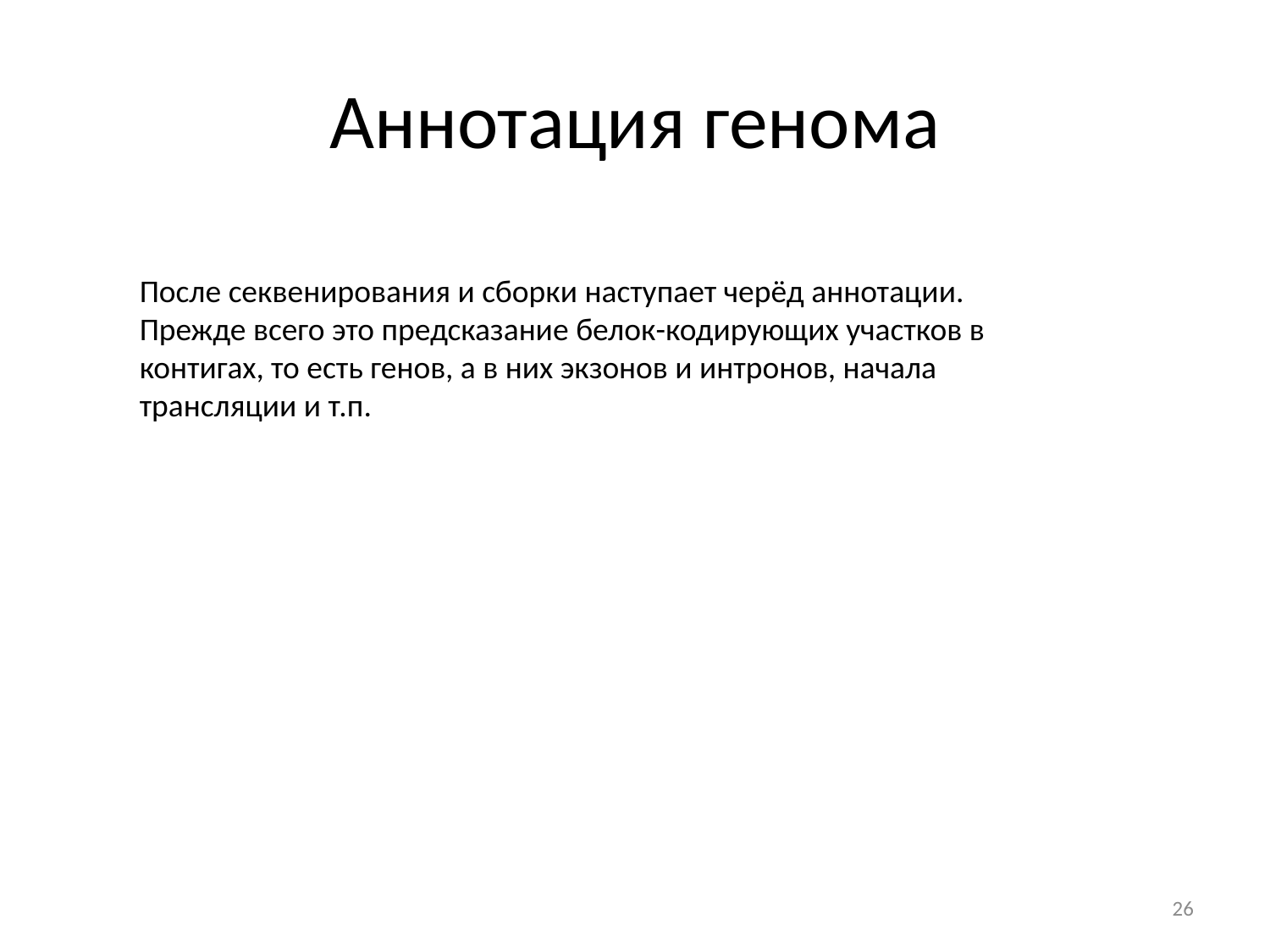

# Аннотация генома
После секвенирования и сборки наступает черёд аннотации.
Прежде всего это предсказание белок-кодирующих участков в контигах, то есть генов, а в них экзонов и интронов, начала трансляции и т.п.
26